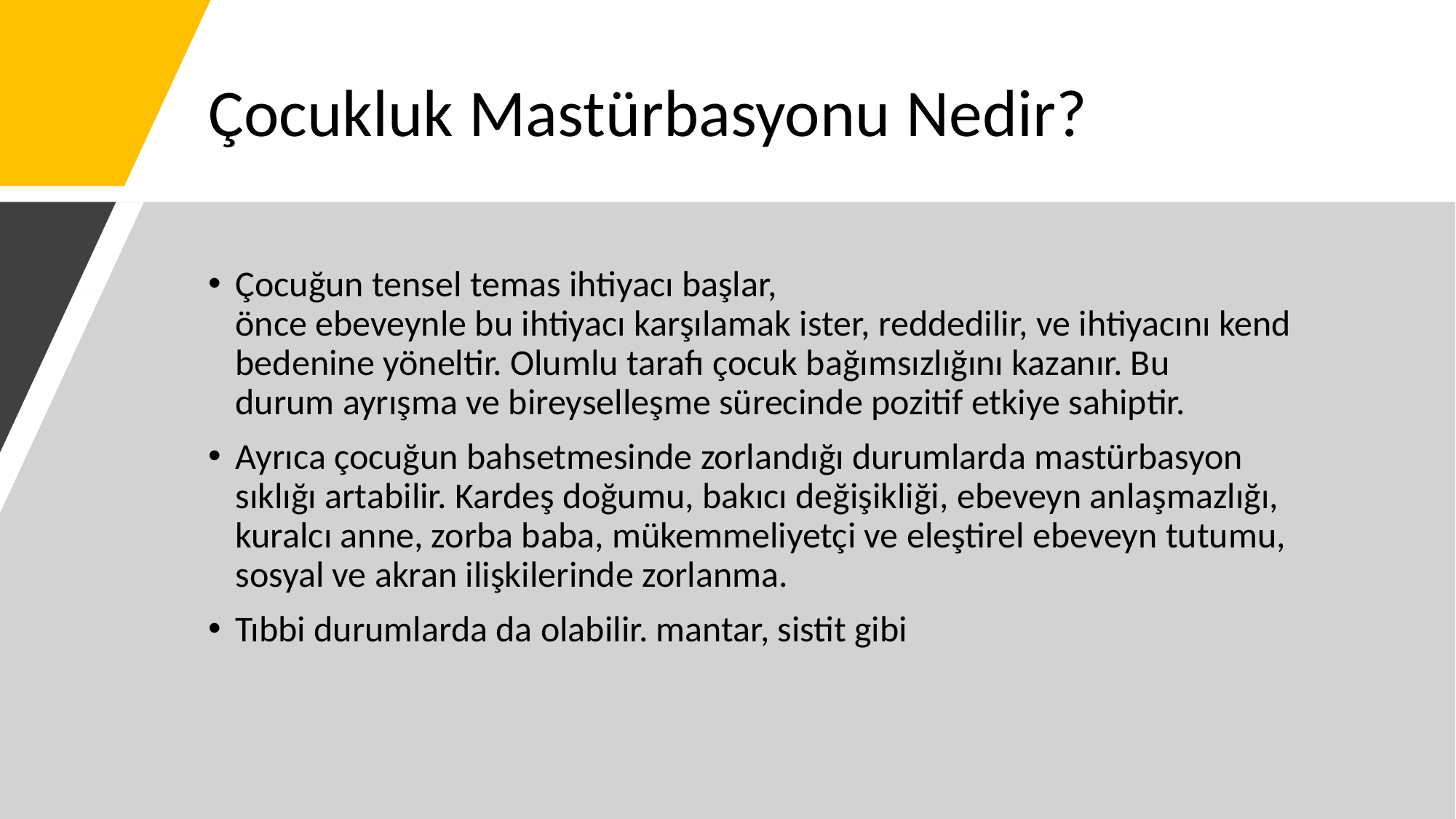

# Çocukluk Mastürbasyonu Nedir?

Çocuğun tensel temas ihtiyacı başlar, önce ebeveynle bu ihtiyacı karşılamak ister, reddedilir, ve ihtiyacını kendbedenine yöneltir. Olumlu tarafı çocuk bağımsızlığını kazanır. Bu durum ayrışma ve bireyselleşme sürecinde pozitif etkiye sahiptir.
Ayrıca çocuğun bahsetmesinde zorlandığı durumlarda mastürbasyon sıklığı artabilir. Kardeş doğumu, bakıcı değişikliği, ebeveyn anlaşmazlığı, kuralcı anne, zorba baba, mükemmeliyetçi ve eleştirel ebeveyn tutumu, sosyal ve akran ilişkilerinde zorlanma.
Tıbbi durumlarda da olabilir. mantar, sistit gibi